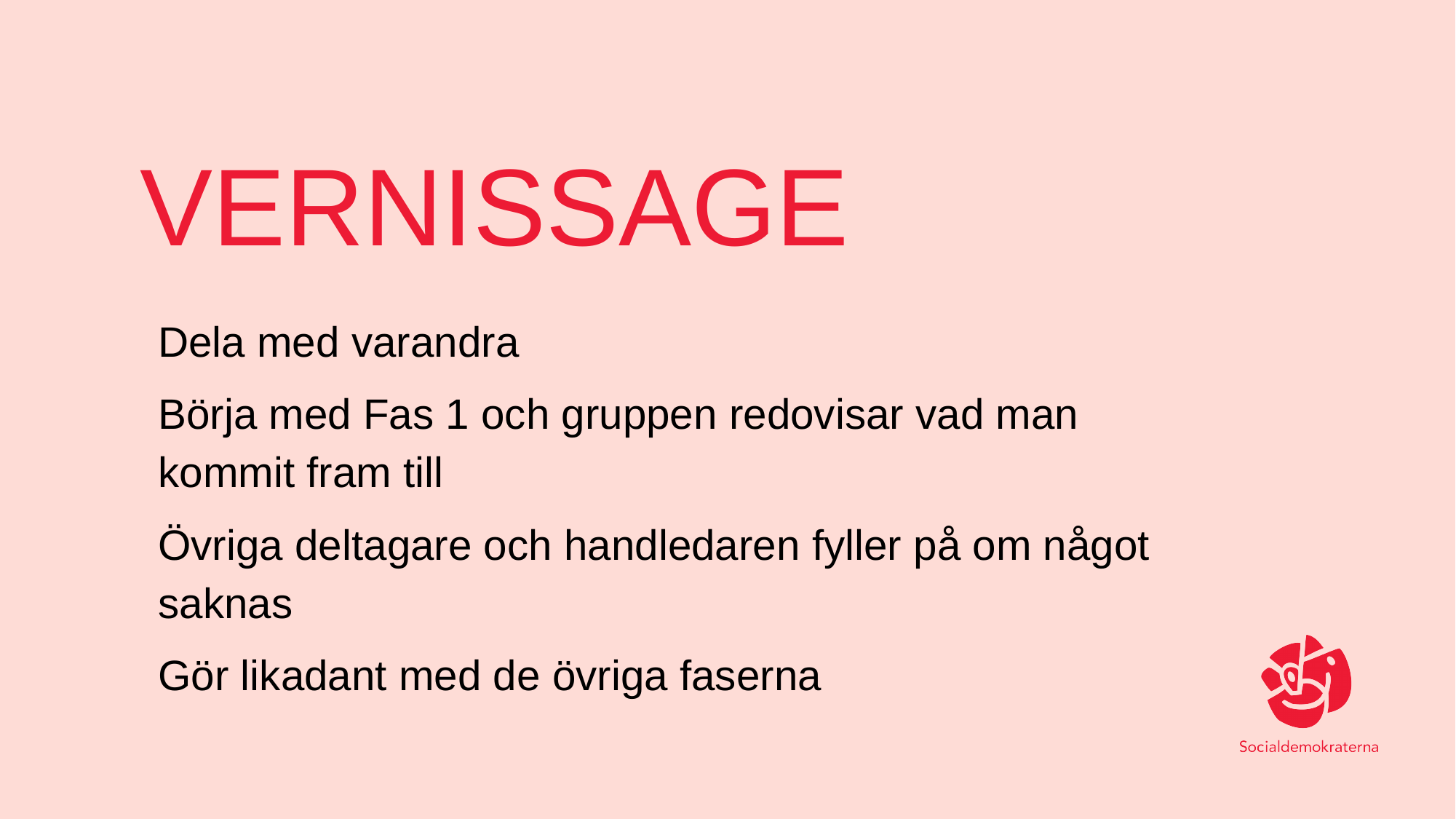

# VERNISSAGE
Dela med varandra
Börja med Fas 1 och gruppen redovisar vad man kommit fram till
Övriga deltagare och handledaren fyller på om något saknas
Gör likadant med de övriga faserna